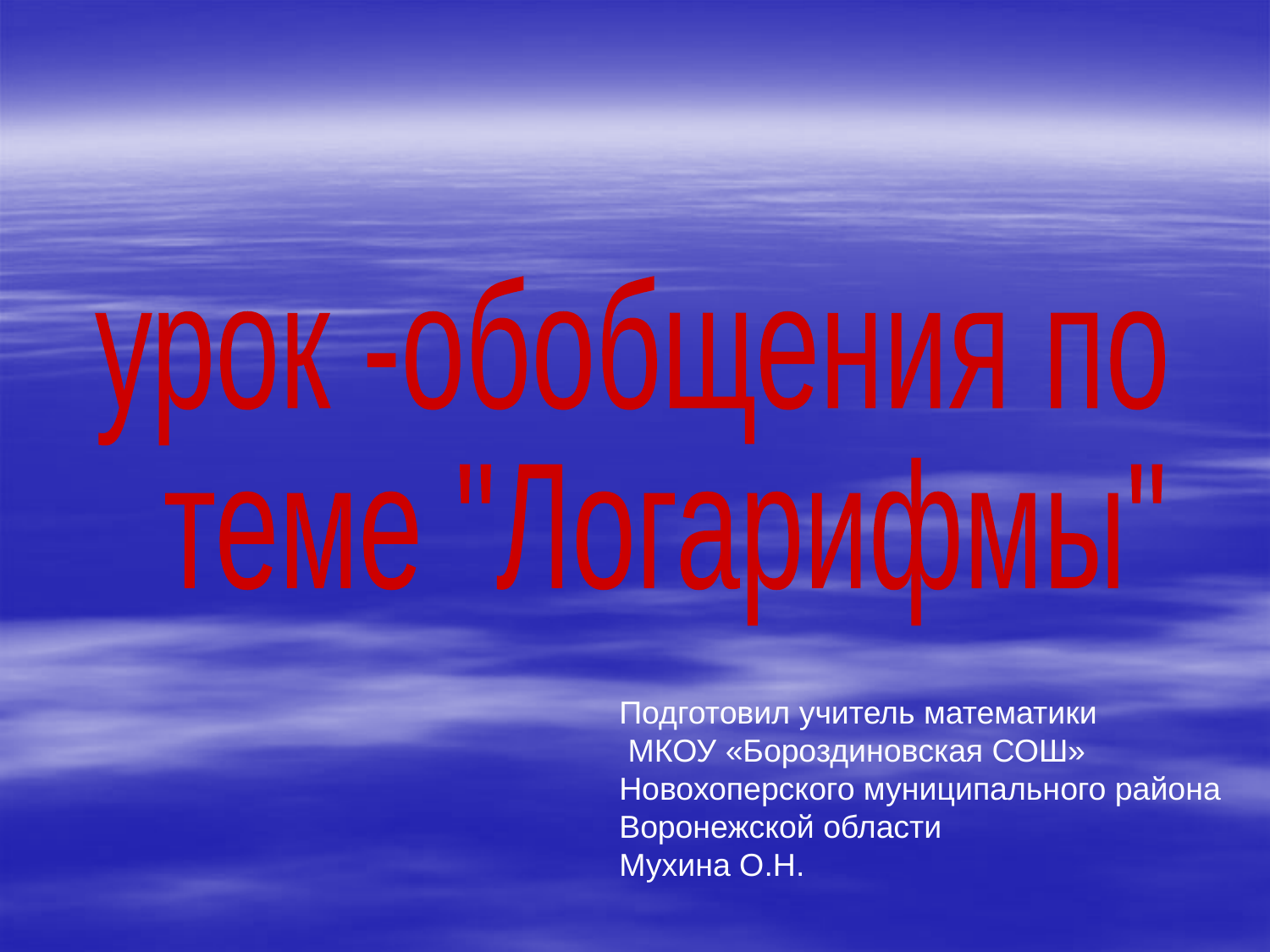

урок -обобщения по
 теме "Логарифмы"
Подготовил учитель математики
 МКОУ «Бороздиновская СОШ»
Новохоперского муниципального района
Воронежской области
Мухина О.Н.